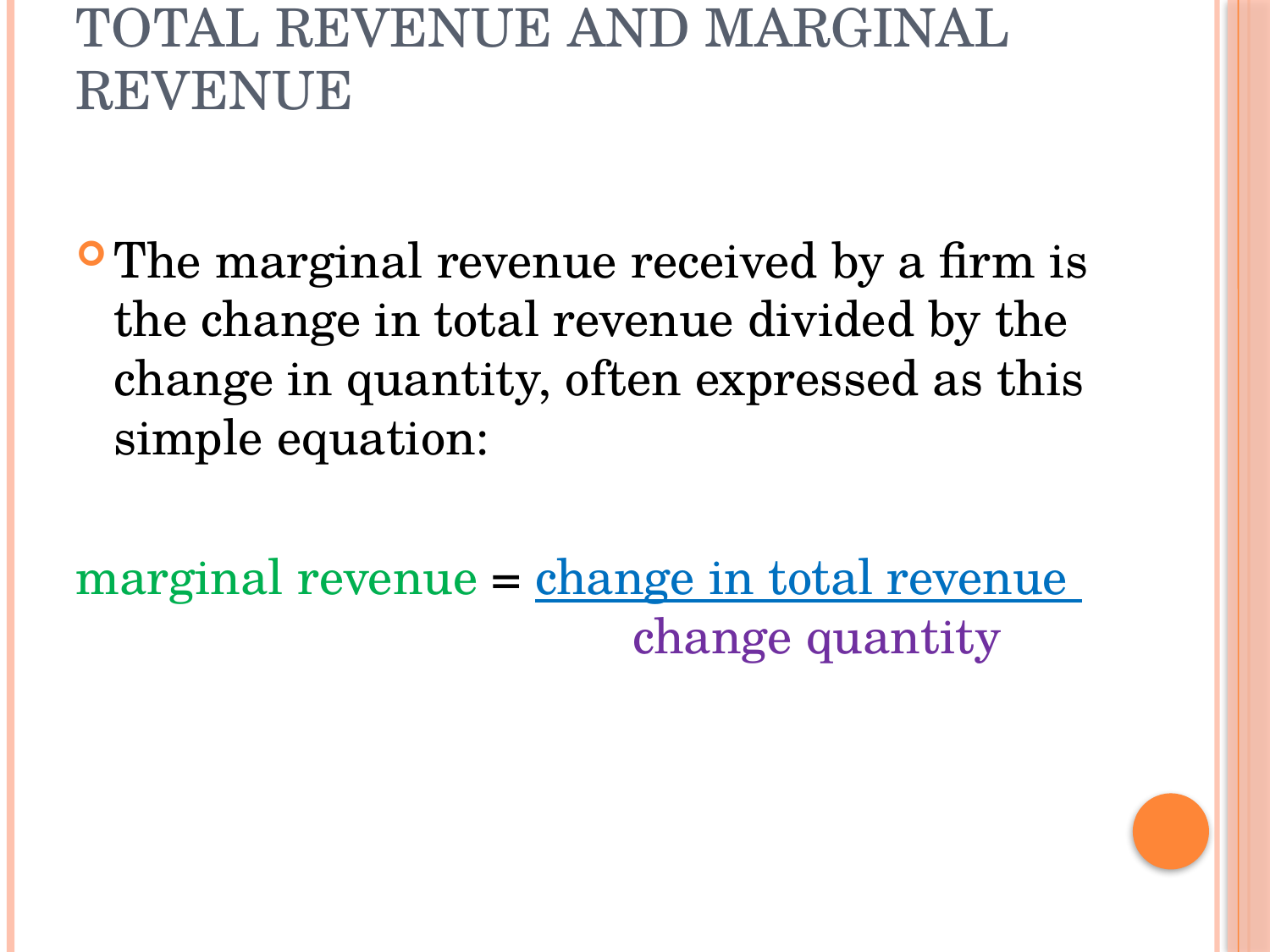

# total revenue and marginal revenue
The marginal revenue received by a firm is the change in total revenue divided by the change in quantity, often expressed as this simple equation:

marginal revenue = change in total revenue 				          change quantity